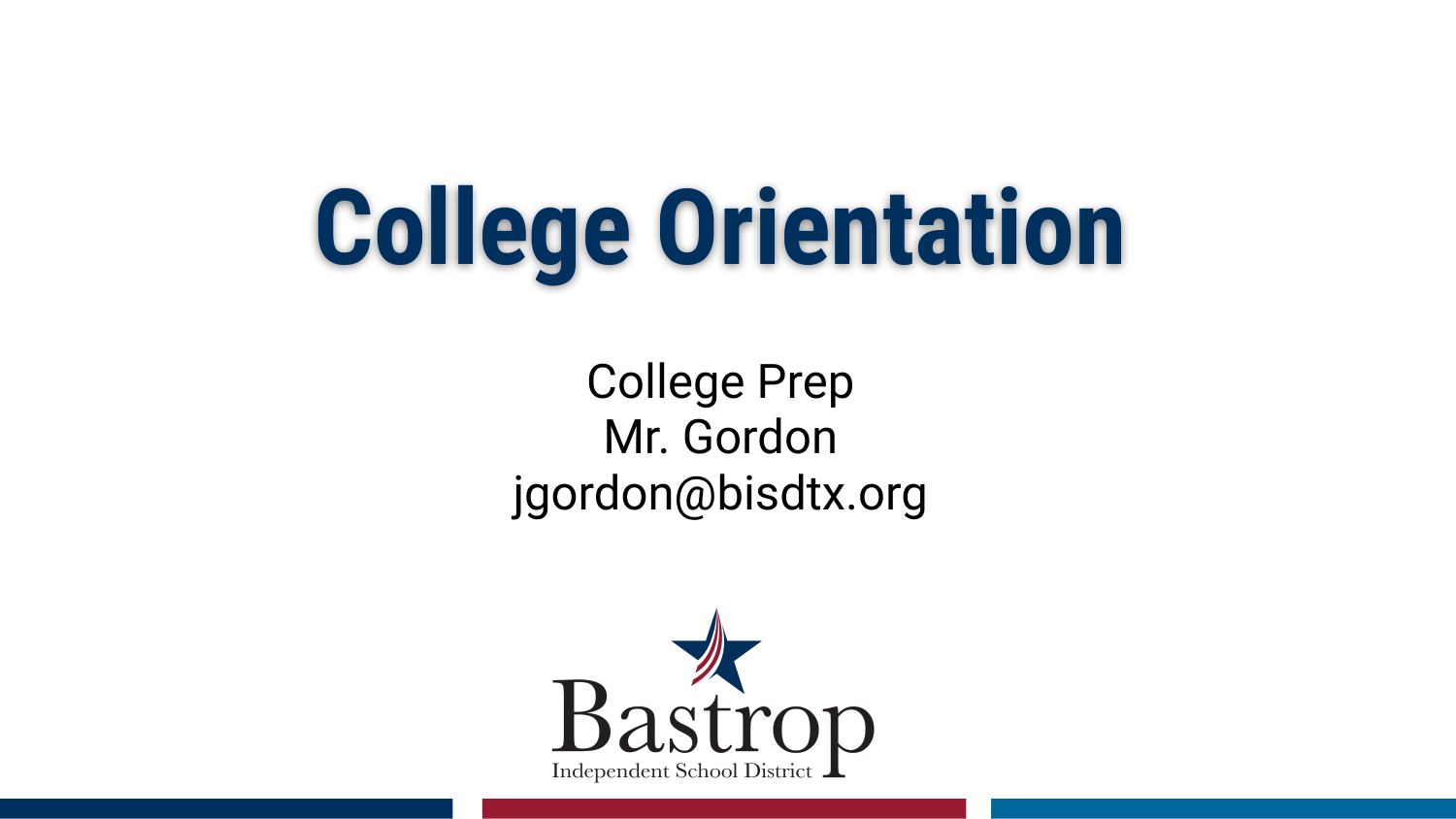

# College Orientation
College Prep
Mr. Gordon
jgordon@bisdtx.org